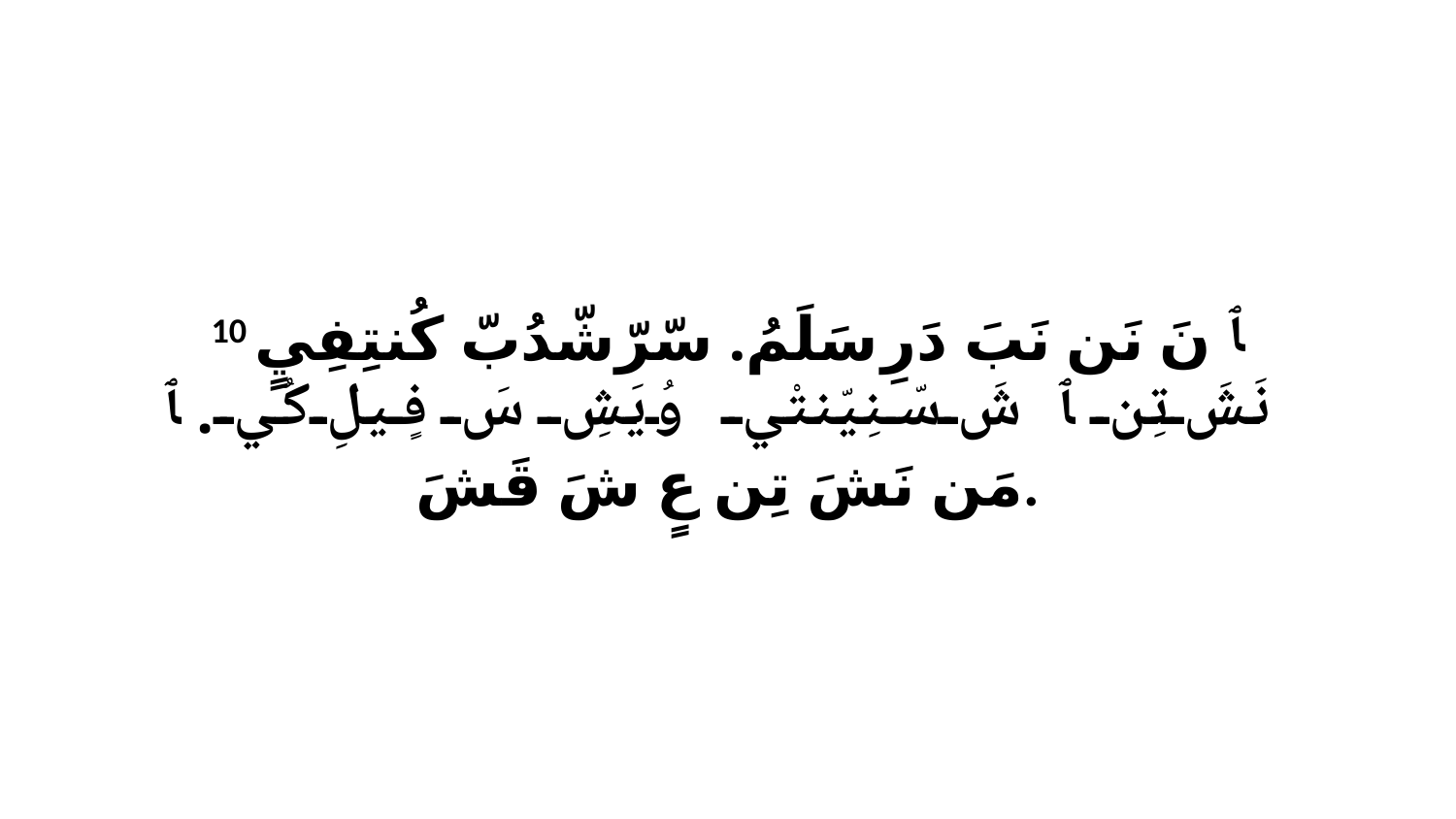

10 ﭑ نَ نَن نَبَ دَرِ سَلَمُ. سّرّشّدُبّ كُنتِفِيٍ نَشَ تِن ﭑ شَ سّنِيّنتْي وُيَشِ سَ فٍيلِ كُي. ﭑ مَن نَشَ تِن عٍ شَ قَشَ.